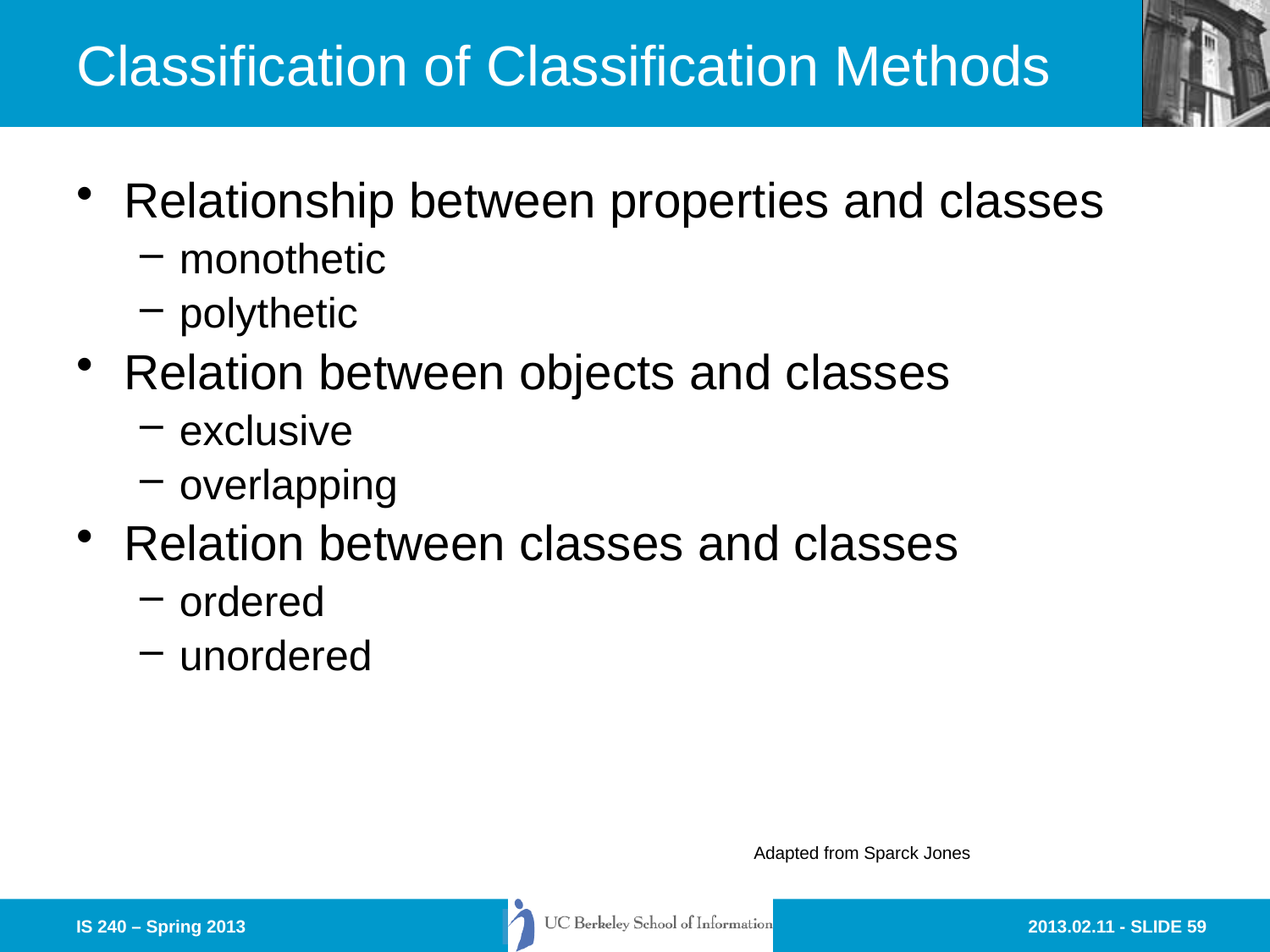

# Classification of Classification Methods
Relationship between properties and classes
monothetic
polythetic
Relation between objects and classes
exclusive
overlapping
Relation between classes and classes
ordered
unordered
Adapted from Sparck Jones
IS 240 – Spring 2013